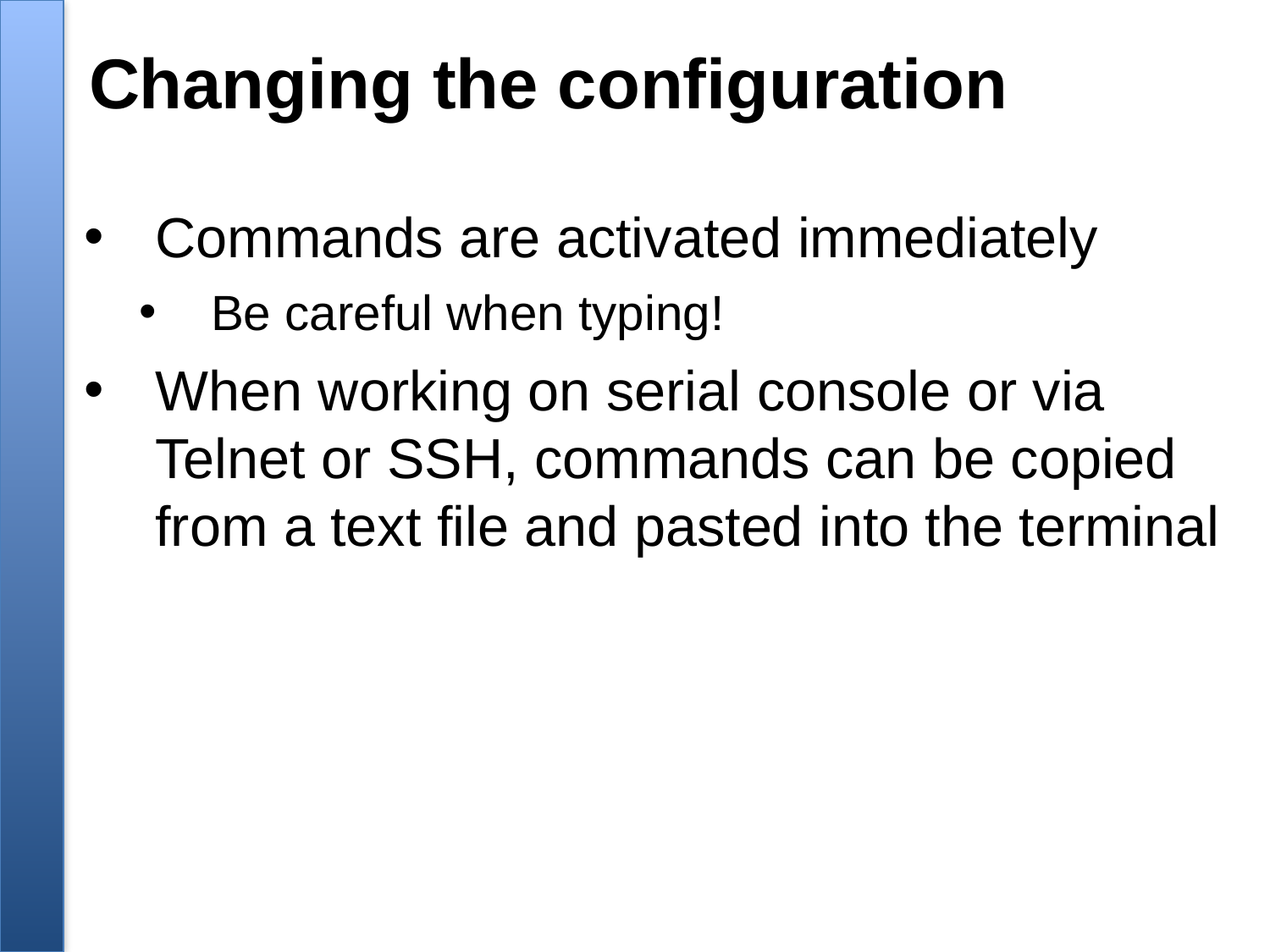

# Changing the configuration
Commands are activated immediately
Be careful when typing!
When working on serial console or via Telnet or SSH, commands can be copied from a text file and pasted into the terminal